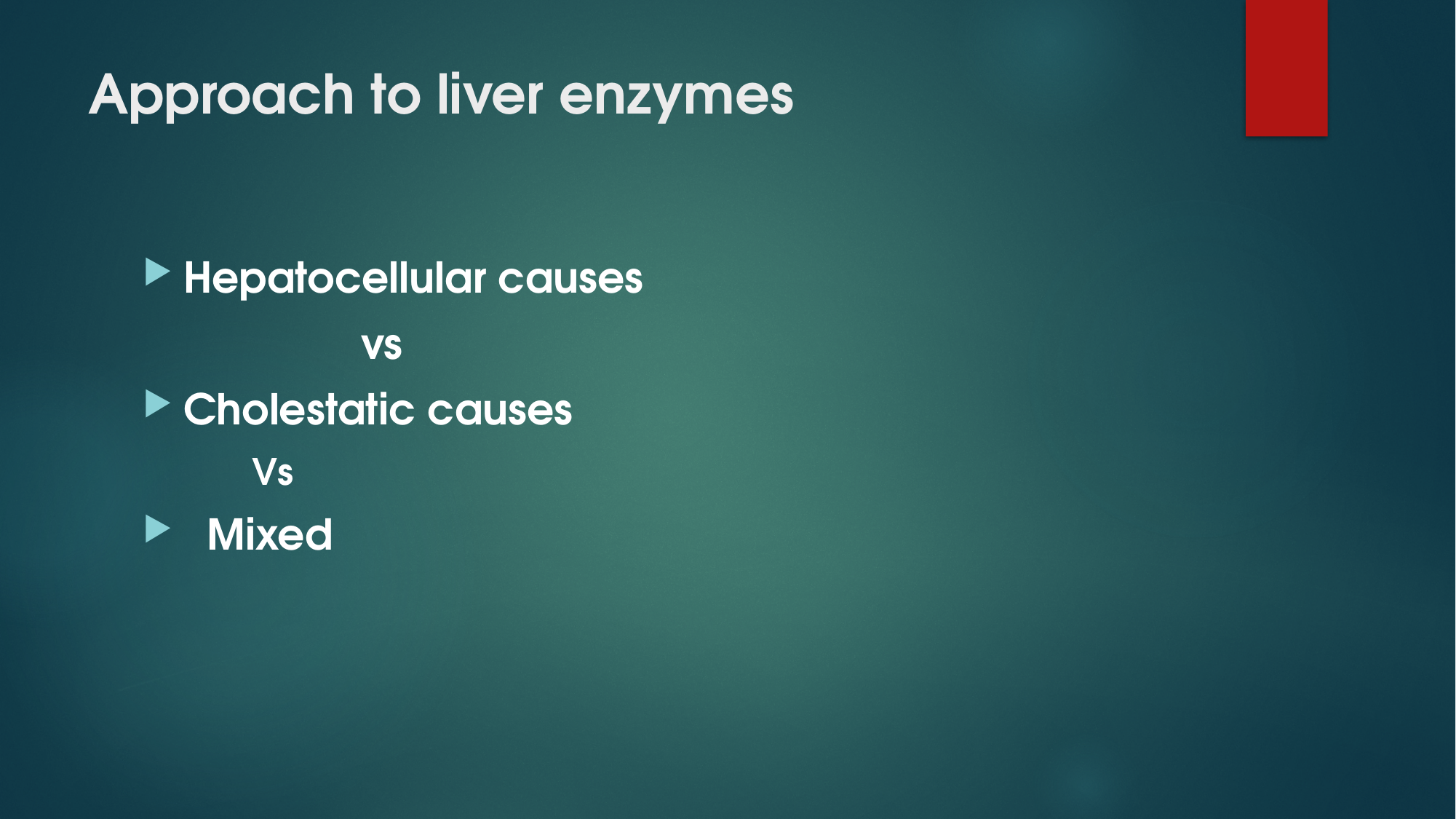

# Approach to liver enzymes
Hepatocellular causes
		vs
Cholestatic causes
Vs
  Mixed